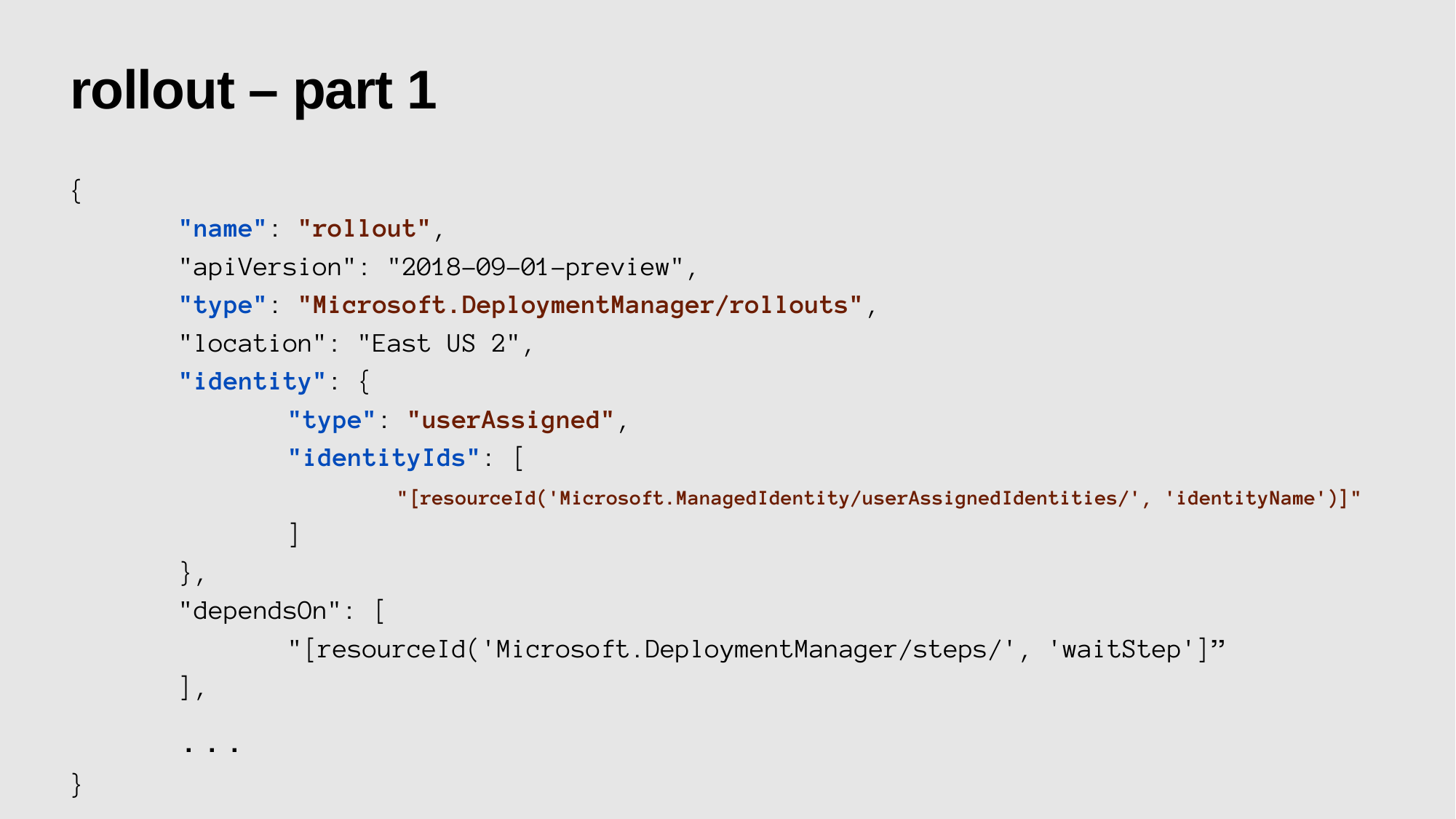

# rollout – part 1
{
	"name": "rollout",
	"apiVersion": "2018-09-01-preview",
	"type": "Microsoft.DeploymentManager/rollouts",
	"location": "East US 2",
	"identity": {
		"type": "userAssigned",
		"identityIds": [
			"[resourceId('Microsoft.ManagedIdentity/userAssignedIdentities/', 'identityName')]"
		]
	},
	"dependsOn": [
		"[resourceId('Microsoft.DeploymentManager/steps/', 'waitStep']”
	],
	...
}